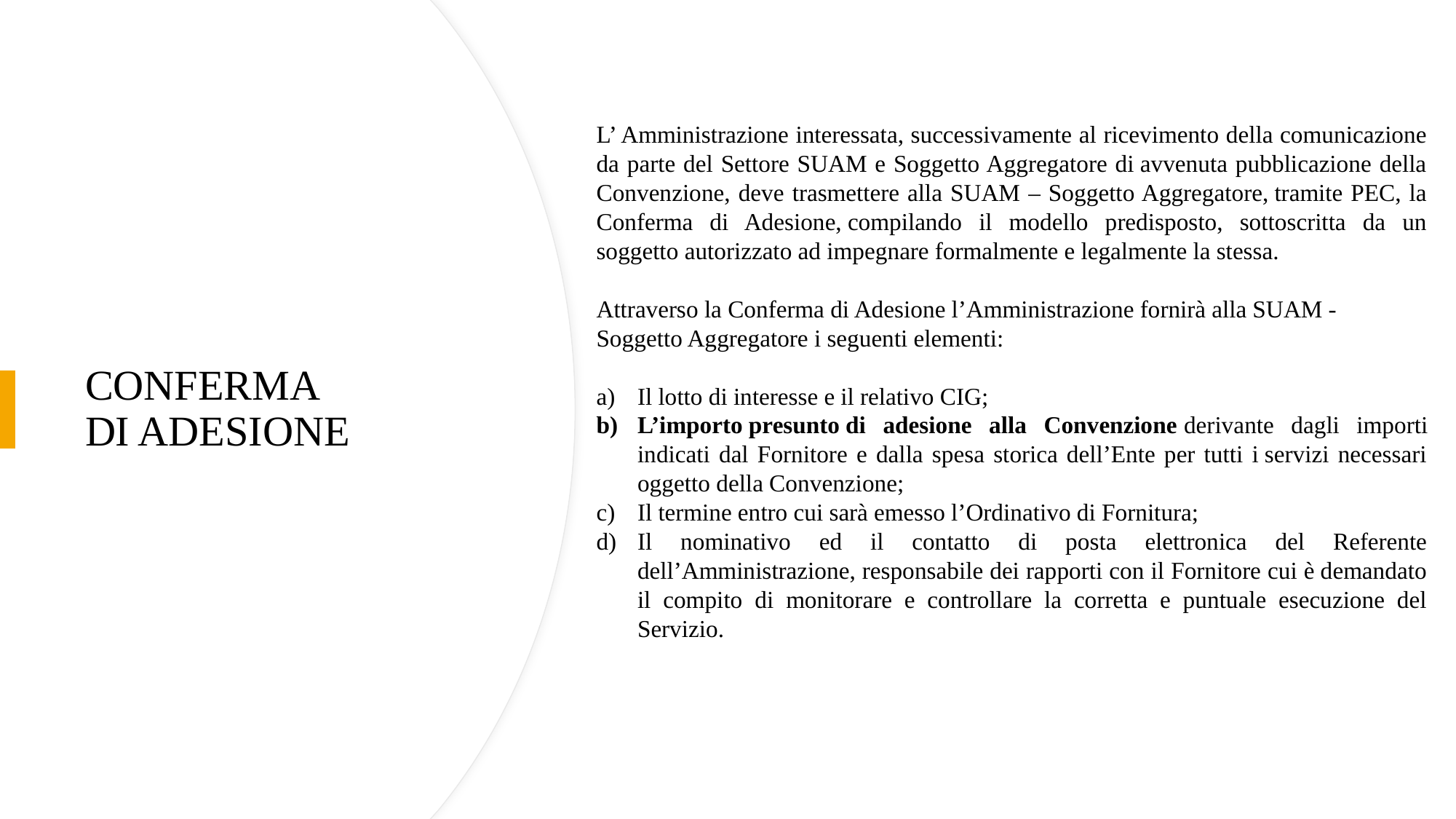

L’ Amministrazione interessata, successivamente al ricevimento della comunicazione da parte del Settore SUAM e Soggetto Aggregatore di avvenuta pubblicazione della Convenzione, deve trasmettere alla SUAM – Soggetto Aggregatore, tramite PEC, la Conferma di Adesione, compilando il modello predisposto, sottoscritta da un soggetto autorizzato ad impegnare formalmente e legalmente la stessa.​
Attraverso la Conferma di Adesione l’Amministrazione fornirà alla SUAM - Soggetto Aggregatore i seguenti elementi:​
​
Il lotto di interesse e il relativo CIG;​
L’importo presunto di adesione alla Convenzione derivante dagli importi indicati dal Fornitore e dalla spesa storica dell’Ente per tutti i servizi necessari oggetto della Convenzione;​
Il termine entro cui sarà emesso l’Ordinativo di Fornitura;​
Il nominativo ed il contatto di posta elettronica del Referente dell’Amministrazione, responsabile dei rapporti con il Fornitore cui è demandato il compito di monitorare e controllare la corretta e puntuale esecuzione del Servizio.​
# CONFERMA DI ADESIONE